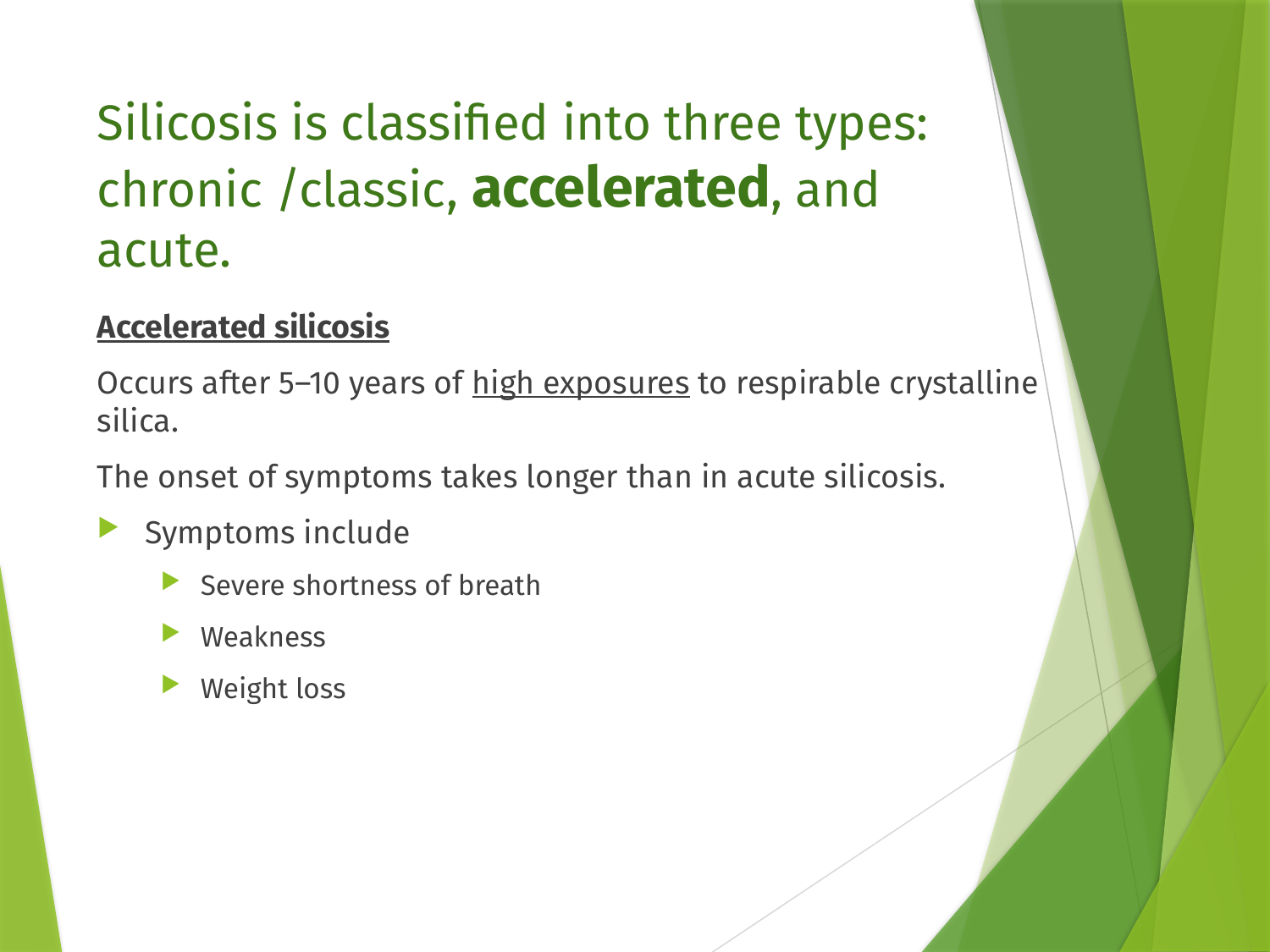

# Silicosis is classified into three types:  chronic /classic, accelerated, and acute.
Accelerated silicosis
Occurs after 5–10 years of high exposures to respirable crystalline silica.
The onset of symptoms takes longer than in acute silicosis.
Symptoms include
Severe shortness of breath
Weakness
Weight loss